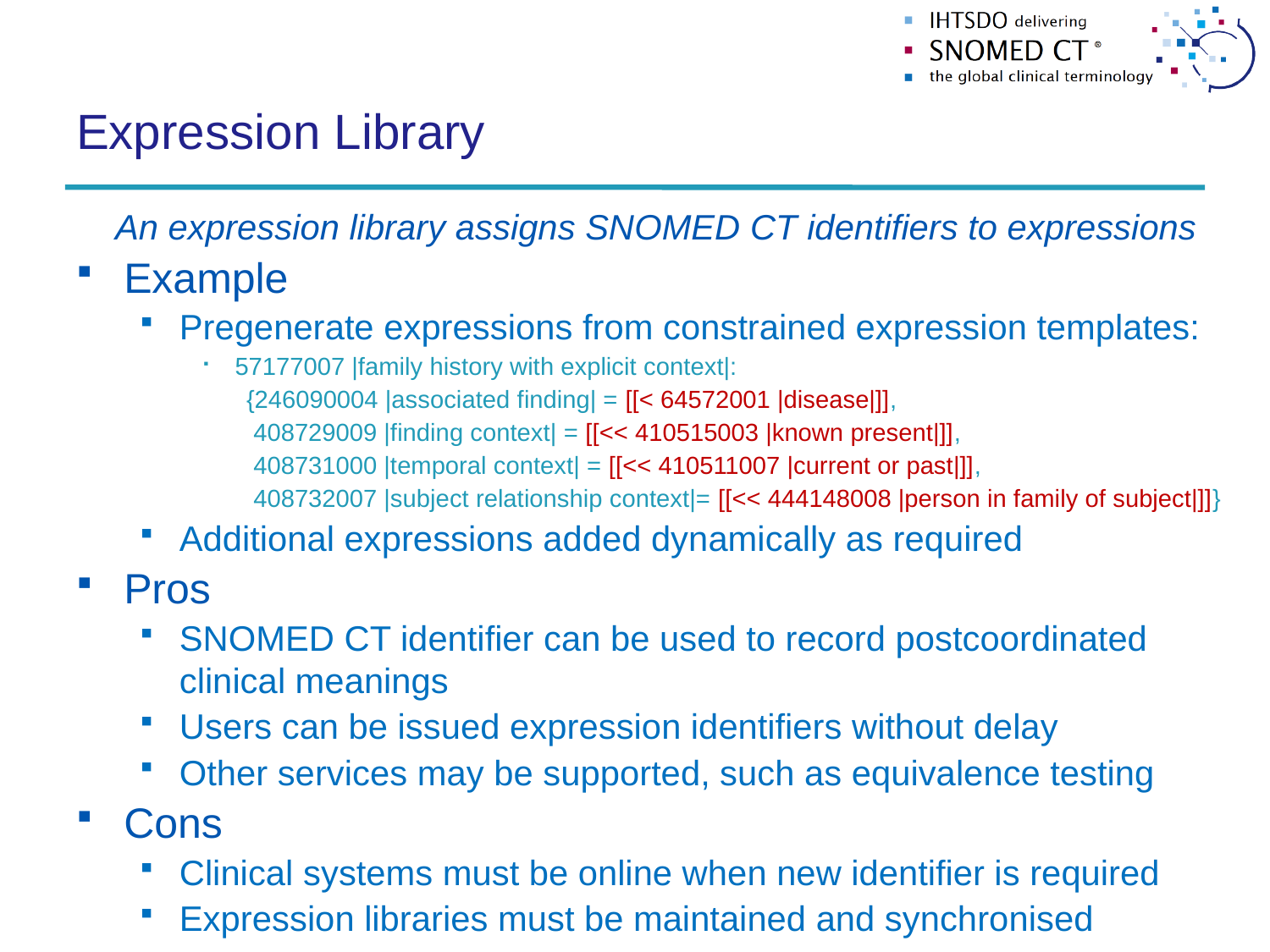

# Expression Library
An expression library assigns SNOMED CT identifiers to expressions
Example
Pregenerate expressions from constrained expression templates:
57177007 |family history with explicit context|:
   {246090004 |associated finding| = [[< 64572001 |disease|]],
    408729009 |finding context| = [[<< 410515003 |known present|]],
    408731000 |temporal context| = [[<< 410511007 |current or past|]],
    408732007 |subject relationship context|= [[<< 444148008 |person in family of subject|]]}
Additional expressions added dynamically as required
Pros
SNOMED CT identifier can be used to record postcoordinated clinical meanings
Users can be issued expression identifiers without delay
Other services may be supported, such as equivalence testing
Cons
Clinical systems must be online when new identifier is required
Expression libraries must be maintained and synchronised